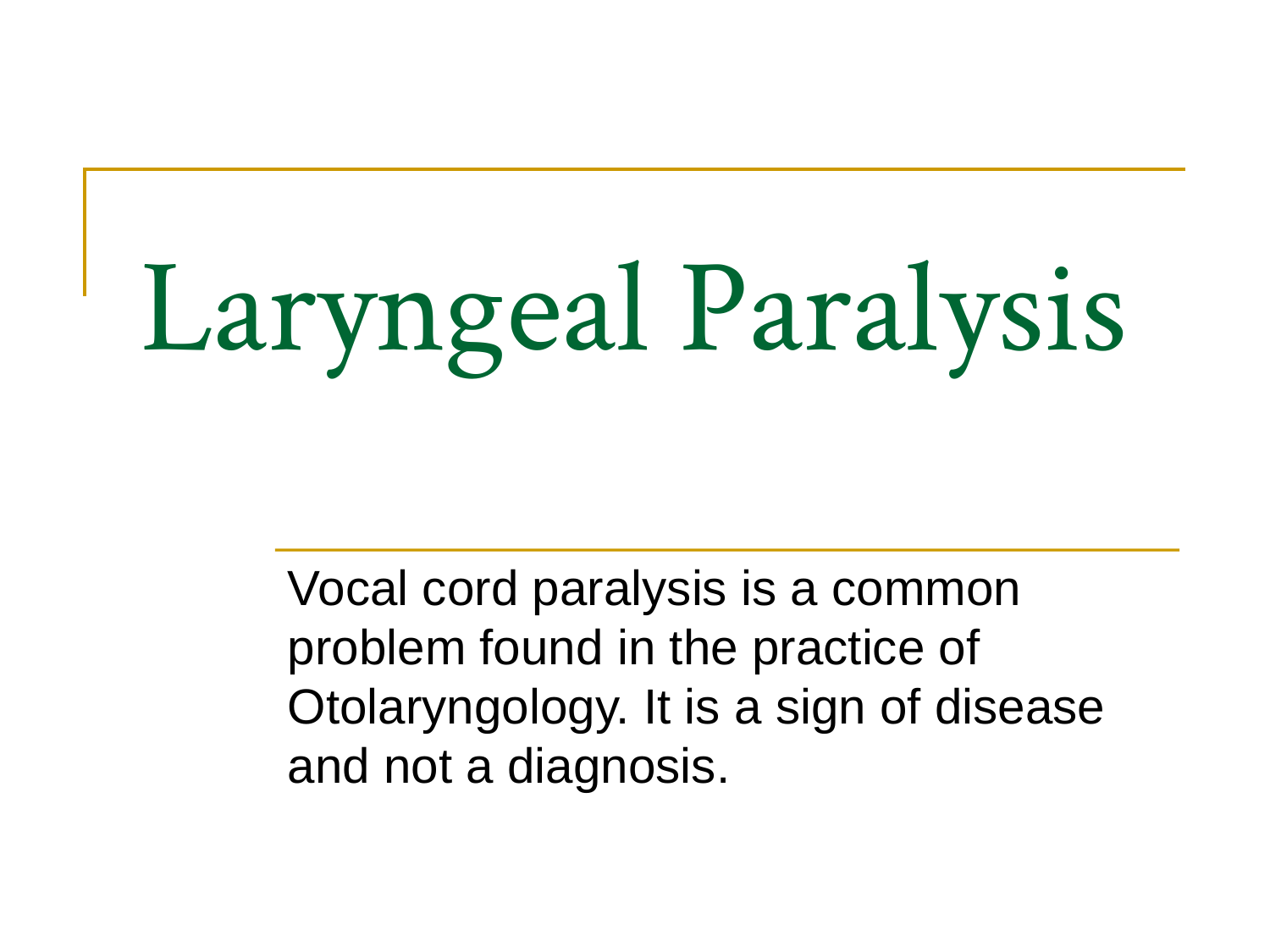

# Laryngeal Paralysis
Vocal cord paralysis is a common problem found in the practice of Otolaryngology. It is a sign of disease and not a diagnosis.